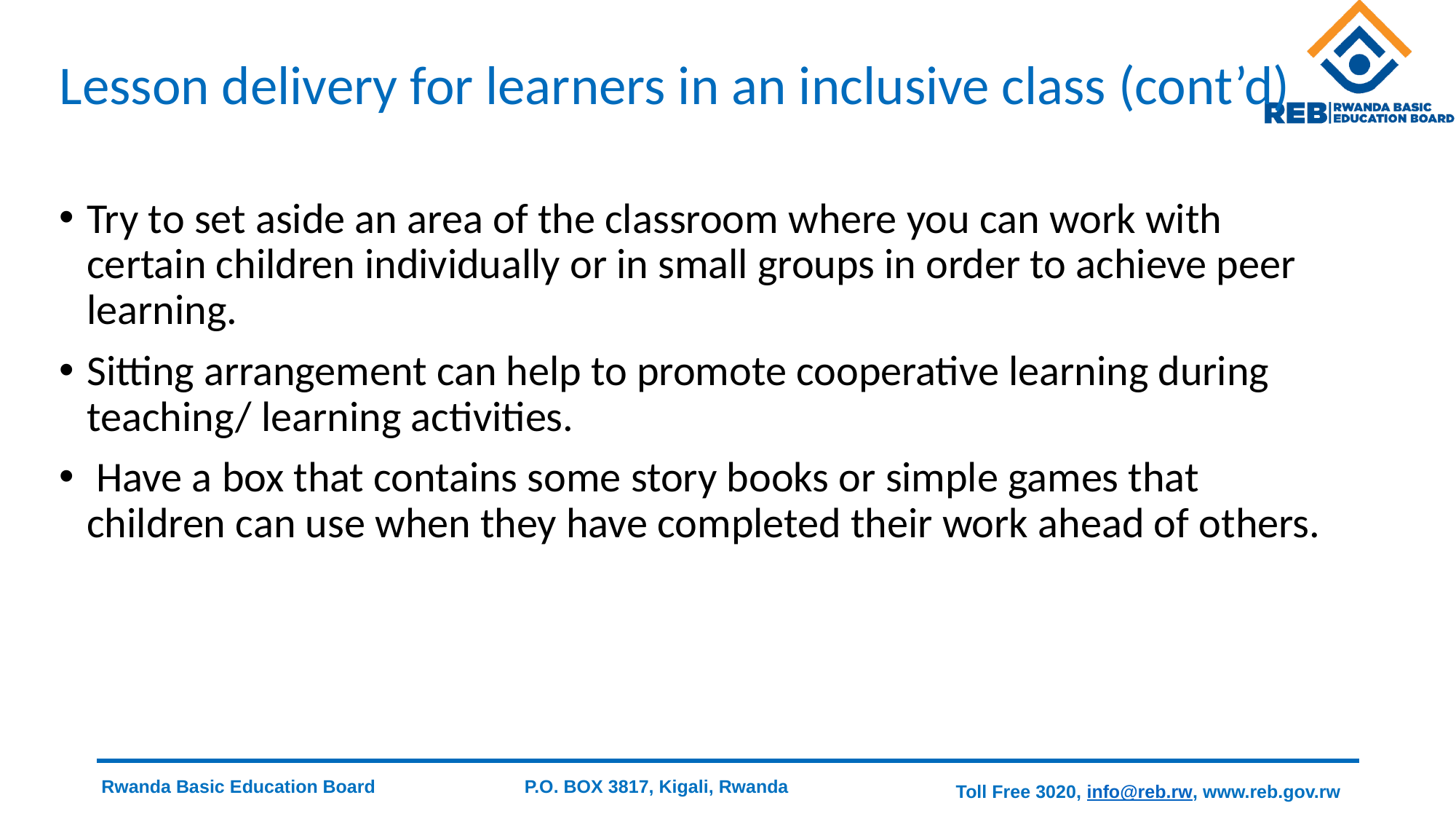

# Lesson delivery for learners in an inclusive class (cont’d)
Try to set aside an area of the classroom where you can work with certain children individually or in small groups in order to achieve peer learning.
Sitting arrangement can help to promote cooperative learning during teaching/ learning activities.
 Have a box that contains some story books or simple games that children can use when they have completed their work ahead of others.